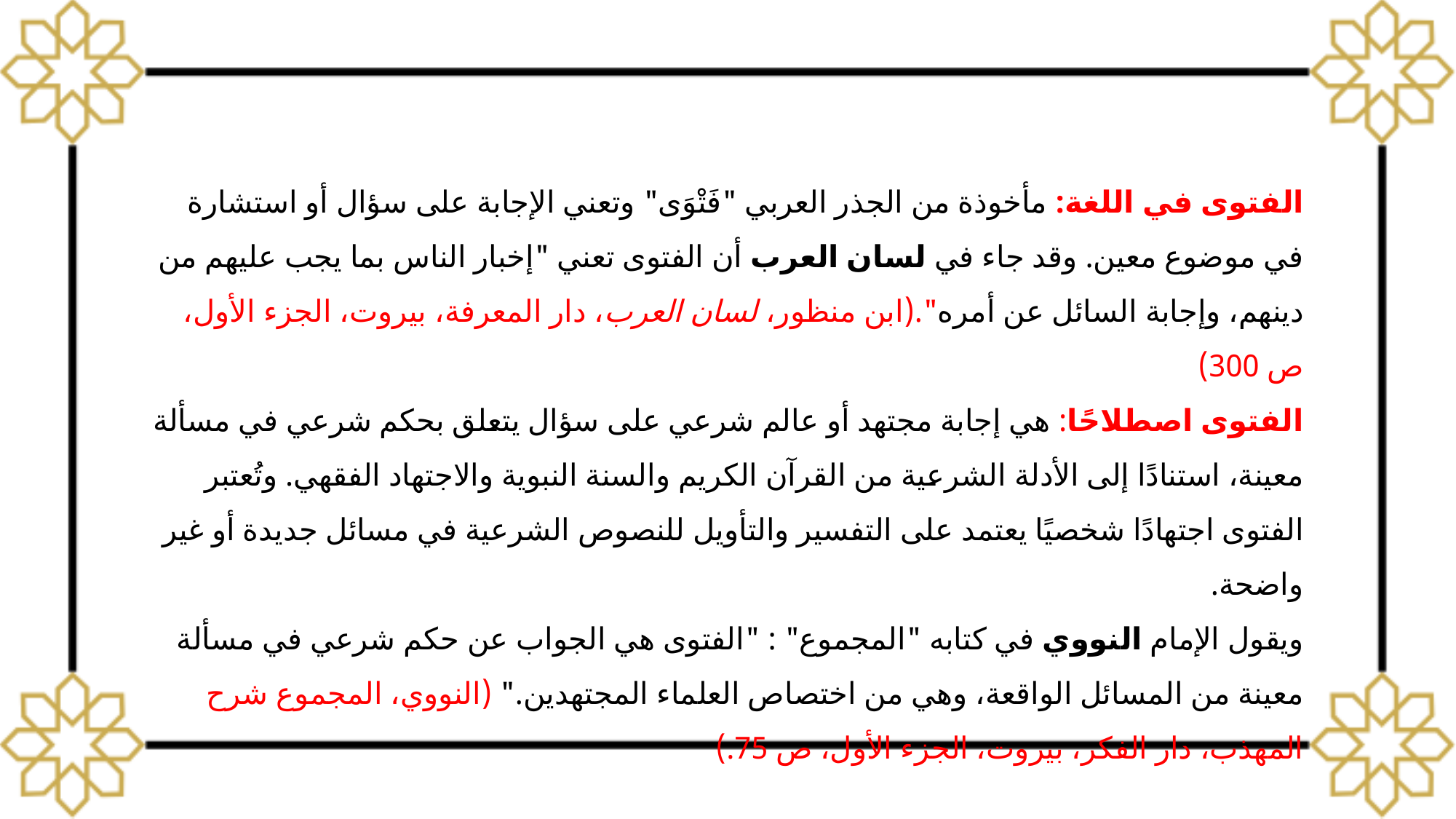

الفتوى في اللغة: مأخوذة من الجذر العربي "فَتْوَى" وتعني الإجابة على سؤال أو استشارة في موضوع معين. وقد جاء في لسان العرب أن الفتوى تعني "إخبار الناس بما يجب عليهم من دينهم، وإجابة السائل عن أمره".(ابن منظور، لسان العرب، دار المعرفة، بيروت، الجزء الأول، ص 300)
الفتوى اصطلاحًا: هي إجابة مجتهد أو عالم شرعي على سؤال يتعلق بحكم شرعي في مسألة معينة، استنادًا إلى الأدلة الشرعية من القرآن الكريم والسنة النبوية والاجتهاد الفقهي. وتُعتبر الفتوى اجتهادًا شخصيًا يعتمد على التفسير والتأويل للنصوص الشرعية في مسائل جديدة أو غير واضحة.
ويقول الإمام النووي في كتابه "المجموع" : "الفتوى هي الجواب عن حكم شرعي في مسألة معينة من المسائل الواقعة، وهي من اختصاص العلماء المجتهدين." (النووي، المجموع شرح المهذب، دار الفكر، بيروت، الجزء الأول، ص 75.)